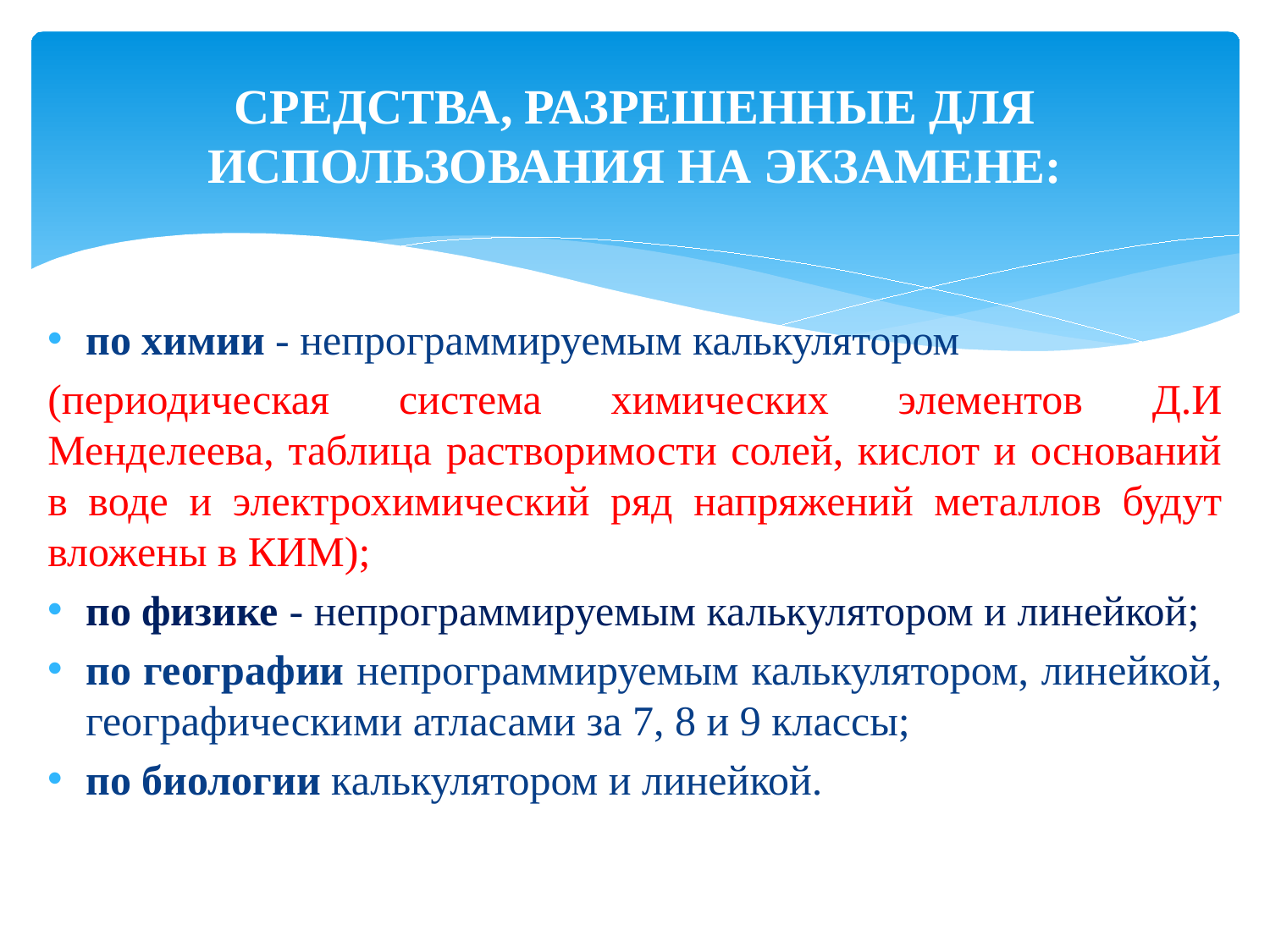

# СРЕДСТВА, РАЗРЕШЕННЫЕ ДЛЯ ИСПОЛЬЗОВАНИЯ НА ЭКЗАМЕНЕ:
по химии - непрограммируемым калькулятором
(периодическая система химических элементов Д.И Менделеева, таблица растворимости солей, кислот и оснований в воде и электрохимический ряд напряжений металлов будут вложены в КИМ);
по физике - непрограммируемым калькулятором и линейкой;
по географии непрограммируемым калькулятором, линейкой, географическими атласами за 7, 8 и 9 классы;
по биологии калькулятором и линейкой.